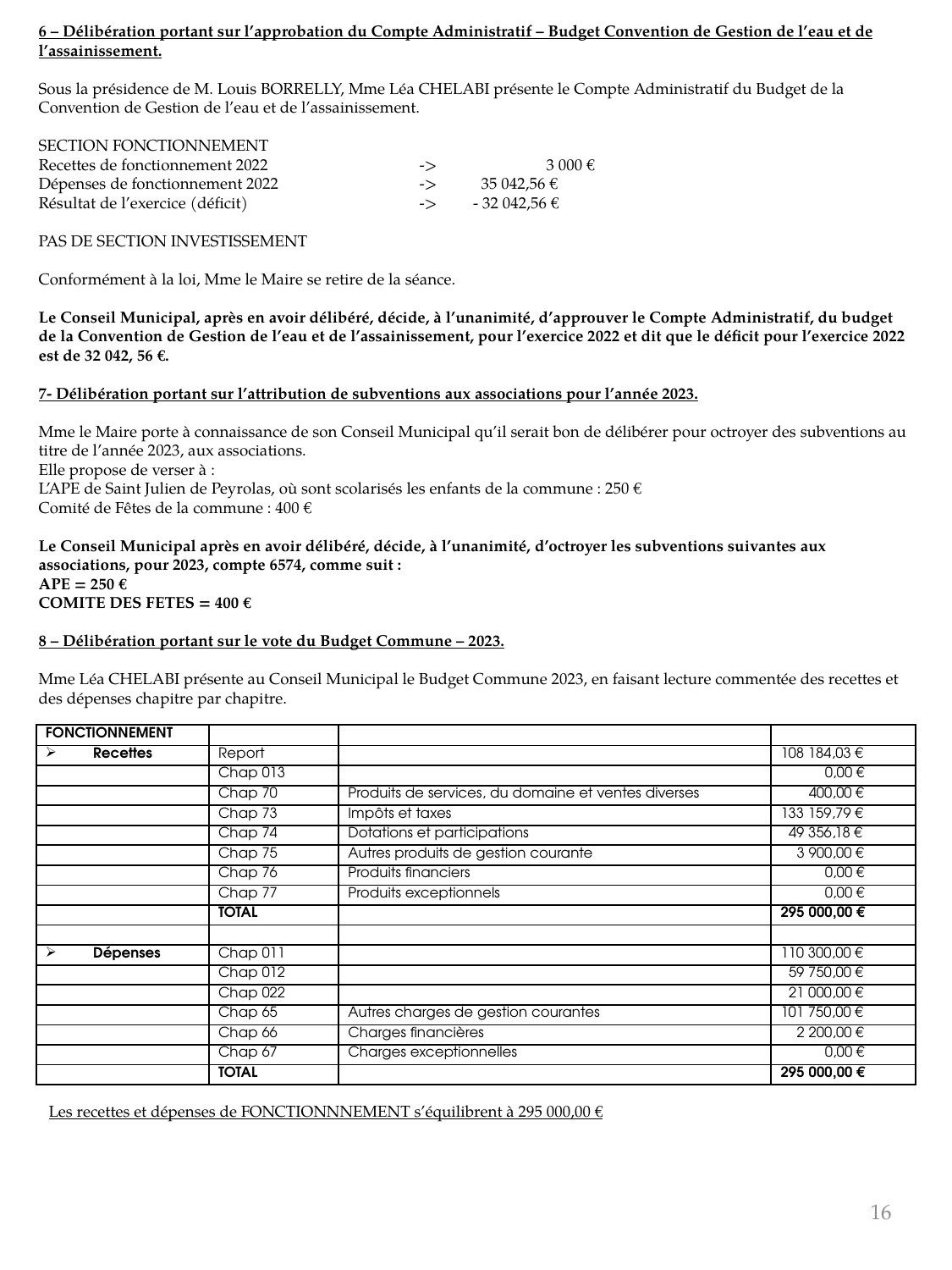

6 – Délibération portant sur l’approbation du Compte Administratif – Budget Convention de Gestion de l’eau et de l’assainissement.

Sous la présidence de M. Louis BORRELLY, Mme Léa CHELABI présente le Compte Administratif du Budget de la Convention de Gestion de l’eau et de l’assainissement.

SECTION FONCTIONNEMENT
Recettes de fonctionnement 2022		-> 	3 000 €
Dépenses de fonctionnement 2022		->           35 042,56 €
Résultat de l’exercice (déficit)		->         - 32 042,56 €

PAS DE SECTION INVESTISSEMENT

Conformément à la loi, Mme le Maire se retire de la séance.

Le Conseil Municipal, après en avoir délibéré, décide, à l’unanimité, d’approuver le Compte Administratif, du budget de la Convention de Gestion de l’eau et de l’assainissement, pour l’exercice 2022 et dit que le déficit pour l’exercice 2022 est de 32 042, 56 €.

7- Délibération portant sur l’attribution de subventions aux associations pour l’année 2023.

Mme le Maire porte à connaissance de son Conseil Municipal qu’il serait bon de délibérer pour octroyer des subventions au titre de l’année 2023, aux associations.
Elle propose de verser à :
L’APE de Saint Julien de Peyrolas, où sont scolarisés les enfants de la commune : 250 €
Comité de Fêtes de la commune : 400 €

Le Conseil Municipal après en avoir délibéré, décide, à l’unanimité, d’octroyer les subventions suivantes aux associations, pour 2023, compte 6574, comme suit :
APE = 250 €
COMITE DES FETES = 400 €

8 – Délibération portant sur le vote du Budget Commune – 2023.

Mme Léa CHELABI présente au Conseil Municipal le Budget Commune 2023, en faisant lecture commentée des recettes et des dépenses chapitre par chapitre.

| FONCTIONNEMENT |  |  |  |
| --- | --- | --- | --- |
| Recettes | Report |  | 108 184,03 € |
|  | Chap 013 |  | 0,00 € |
|  | Chap 70 | Produits de services, du domaine et ventes diverses | 400,00 € |
|  | Chap 73 | Impôts et taxes | 133 159,79 € |
|  | Chap 74 | Dotations et participations | 49 356,18 € |
|  | Chap 75 | Autres produits de gestion courante | 3 900,00 € |
|  | Chap 76 | Produits financiers | 0,00 € |
|  | Chap 77 | Produits exceptionnels | 0,00 € |
|  | TOTAL |  | 295 000,00 € |
|  |  |  |  |
| Dépenses | Chap 011 |  | 110 300,00 € |
|  | Chap 012 |  | 59 750,00 € |
|  | Chap 022 |  | 21 000,00 € |
|  | Chap 65 | Autres charges de gestion courantes | 101 750,00 € |
|  | Chap 66 | Charges financières | 2 200,00 € |
|  | Chap 67 | Charges exceptionnelles | 0,00 € |
|  | TOTAL |  | 295 000,00 € |
Les recettes et dépenses de FONCTIONNNEMENT s’équilibrent à 295 000,00 €

16